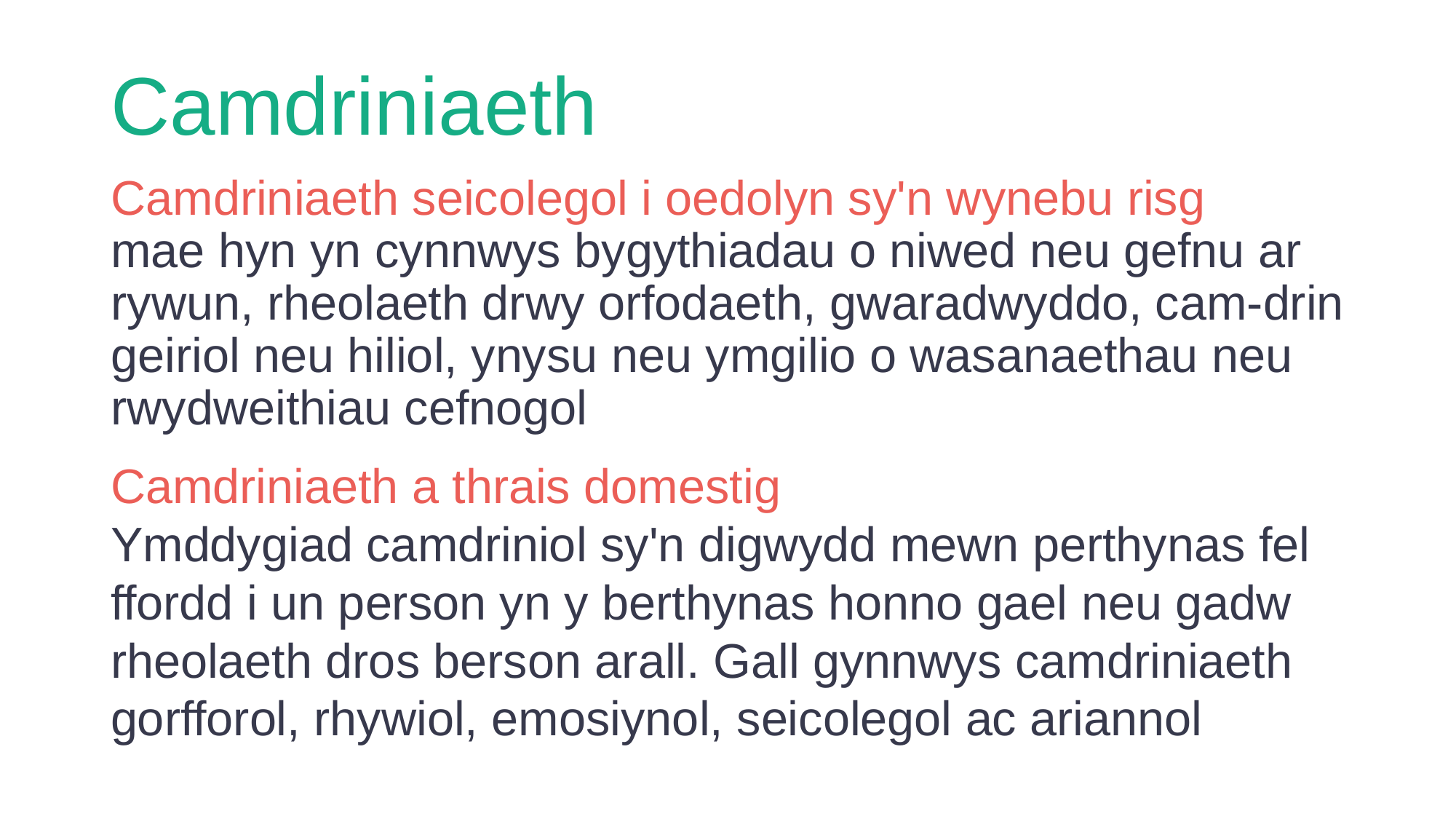

# Camdriniaeth
Camdriniaeth seicolegol i oedolyn sy'n wynebu risg
mae hyn yn cynnwys bygythiadau o niwed neu gefnu ar rywun, rheolaeth drwy orfodaeth, gwaradwyddo, cam-drin geiriol neu hiliol, ynysu neu ymgilio o wasanaethau neu rwydweithiau cefnogol
Camdriniaeth a thrais domestig
Ymddygiad camdriniol sy'n digwydd mewn perthynas fel ffordd i un person yn y berthynas honno gael neu gadw rheolaeth dros berson arall. Gall gynnwys camdriniaeth gorfforol, rhywiol, emosiynol, seicolegol ac ariannol